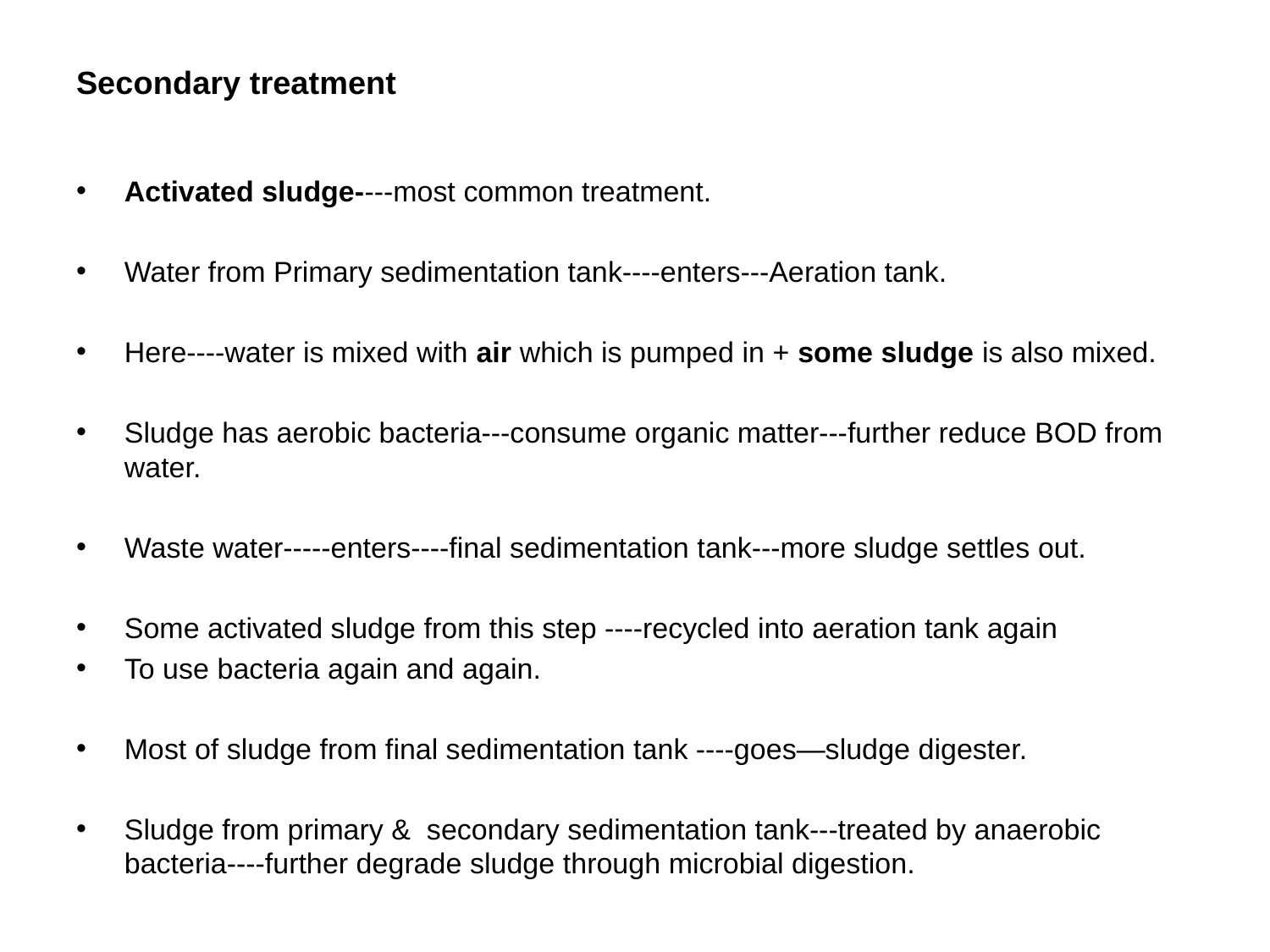

Secondary treatment

Activated sludge----most common treatment.

Water from Primary sedimentation tank----enters---Aeration tank.

Here----water is mixed with air which is pumped in + some sludge is also mixed.

Sludge has aerobic bacteria---consume organic matter---further reduce BOD from water.

Waste water-----enters----final sedimentation tank---more sludge settles out.

Some activated sludge from this step ----recycled into aeration tank again
To use bacteria again and again.

Most of sludge from final sedimentation tank ----goes—sludge digester.

Sludge from primary &  secondary sedimentation tank---treated by anaerobic bacteria----further degrade sludge through microbial digestion.